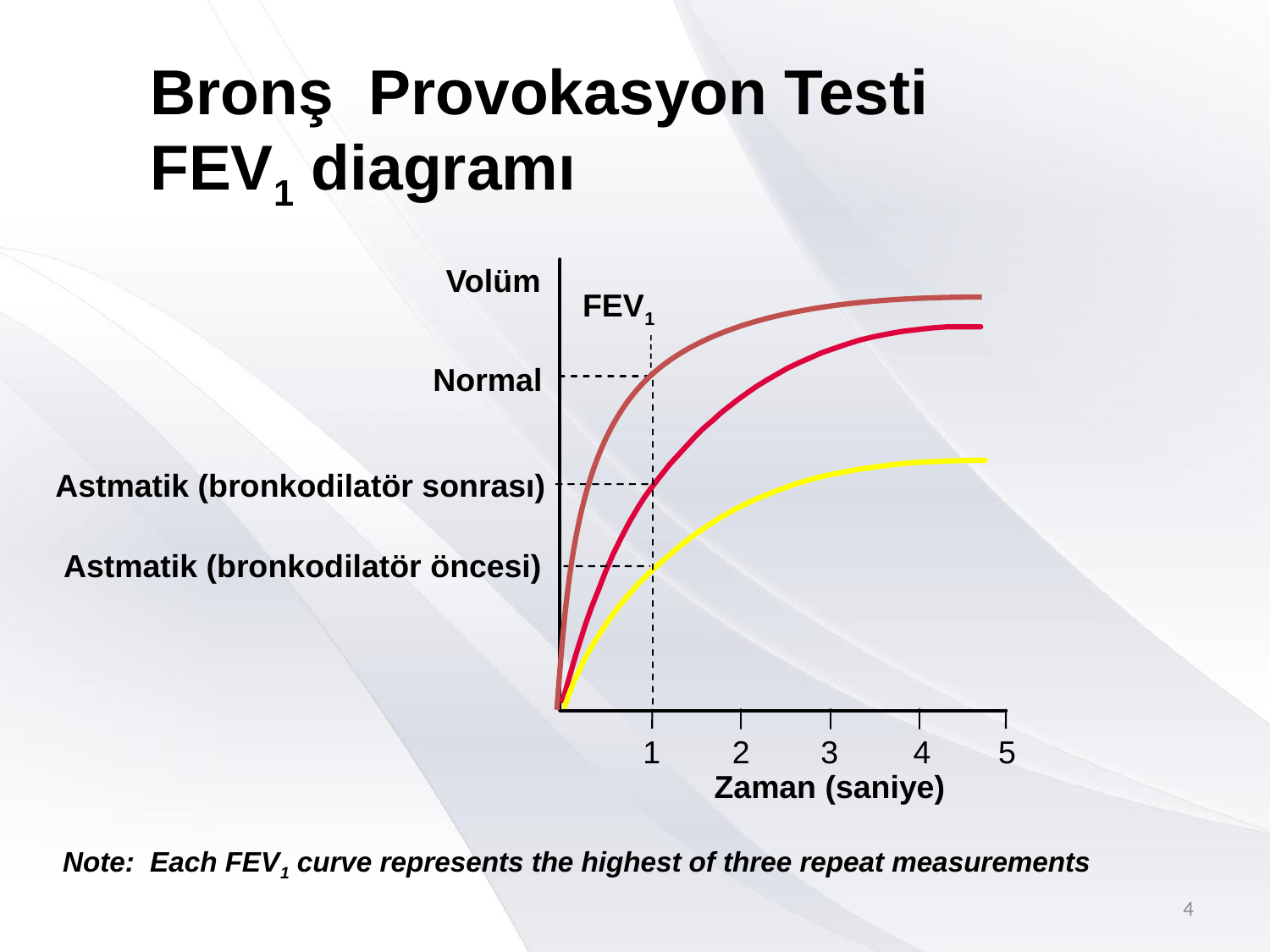

Bronş  Provokasyon Testi
FEV1 diagramı
Volüm

FEV1

Normal

Astmatik (bronkodilatör sonrası)

Astmatik (bronkodilatör öncesi)

1
2
3
4
5
Zaman (saniye)
Note:  Each FEV1 curve represents the highest of three repeat measurements
4